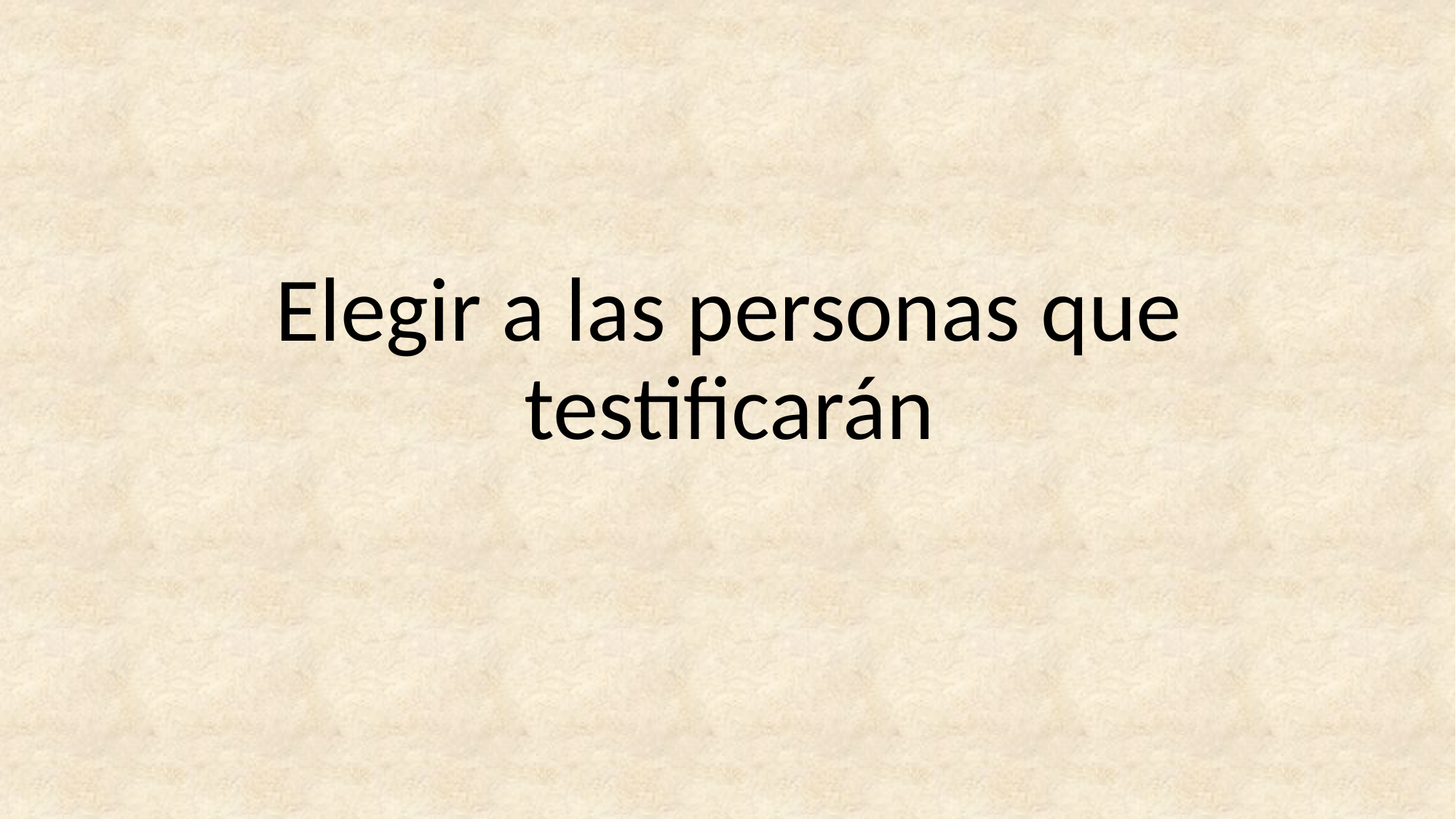

# Elegir a las personas que testificarán